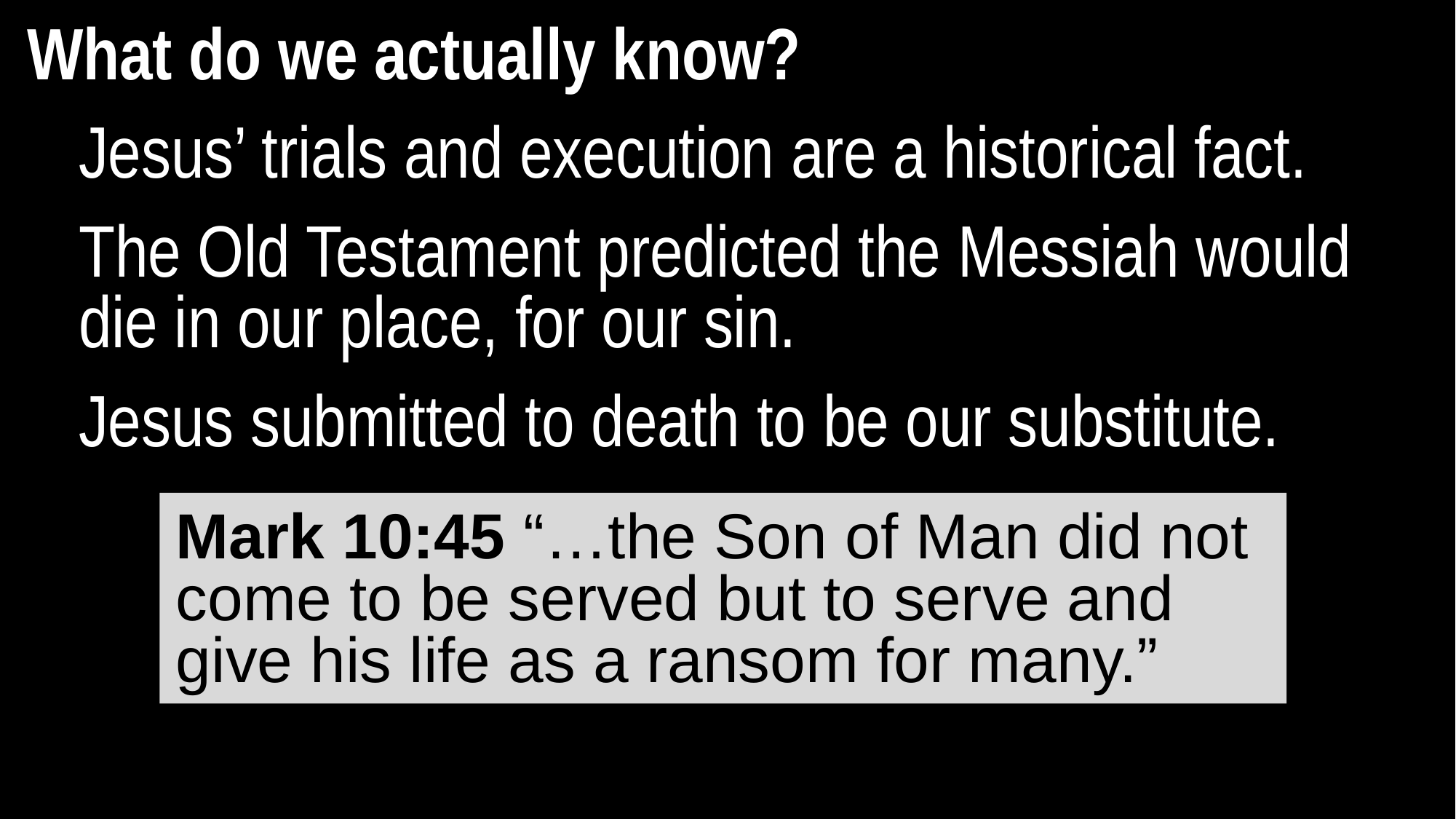

What do we actually know?
Jesus’ trials and execution are a historical fact.
The Old Testament predicted the Messiah would die in our place, for our sin.
Jesus submitted to death to be our substitute.

Mark 10:45 “…the Son of Man did not come to be served but to serve and give his life as a ransom for many.”